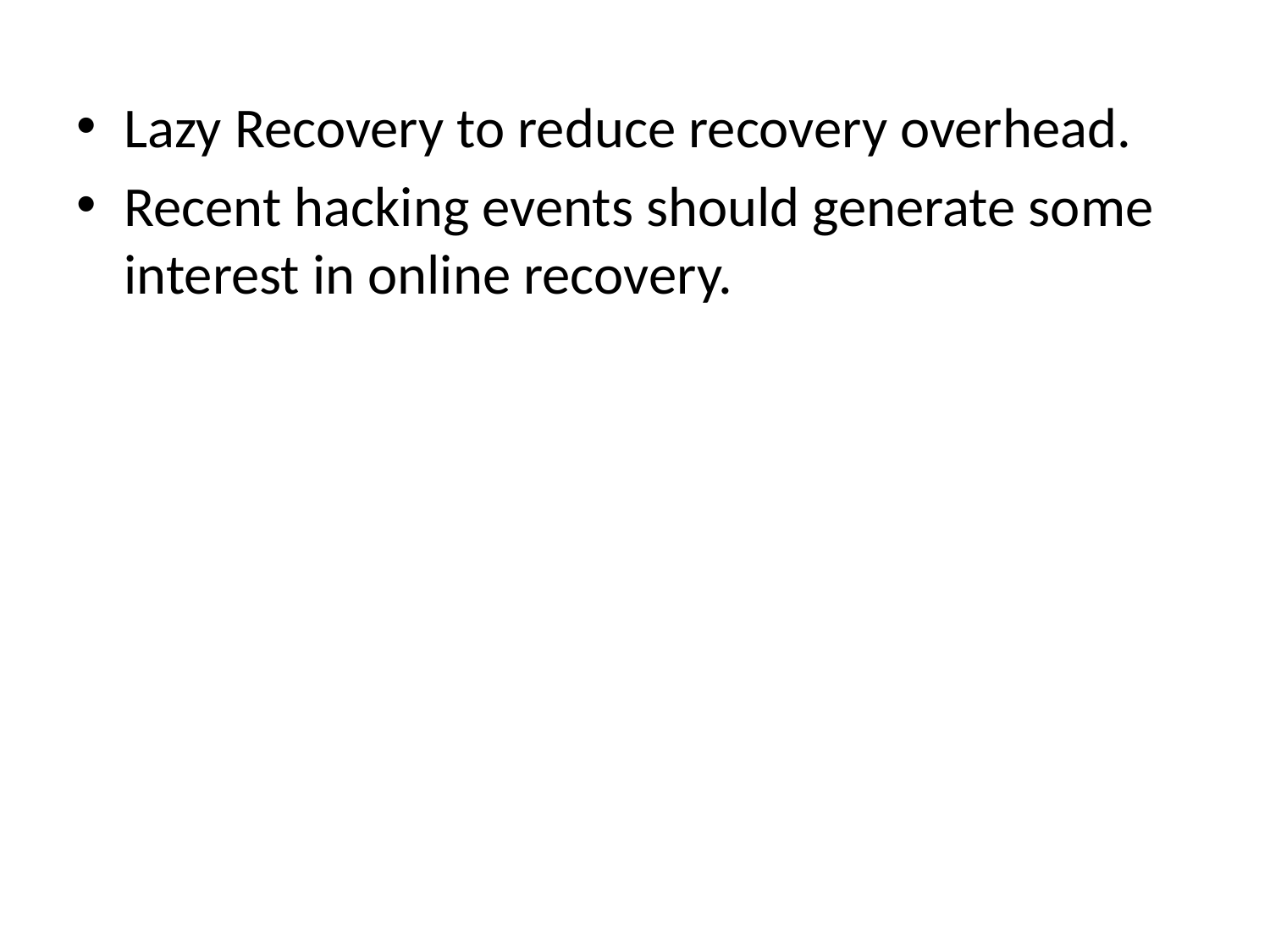

Lazy Recovery to reduce recovery overhead.
Recent hacking events should generate some interest in online recovery.